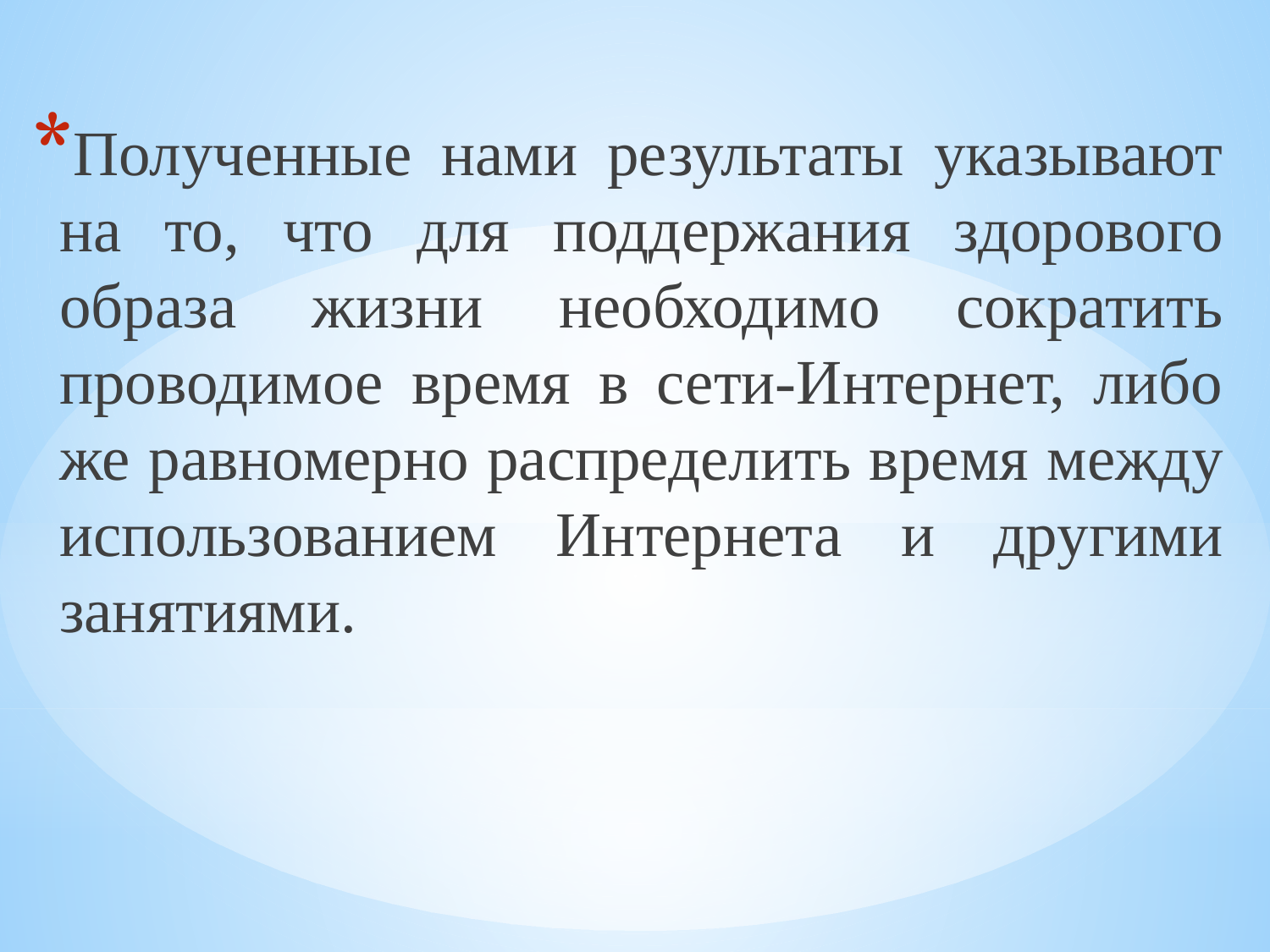

Полученные нами результаты указывают на то, что для поддержания здорового образа жизни необходимо сократить проводимое время в сети-Интернет, либо же равномерно распределить время между использованием Интернета и другими занятиями.